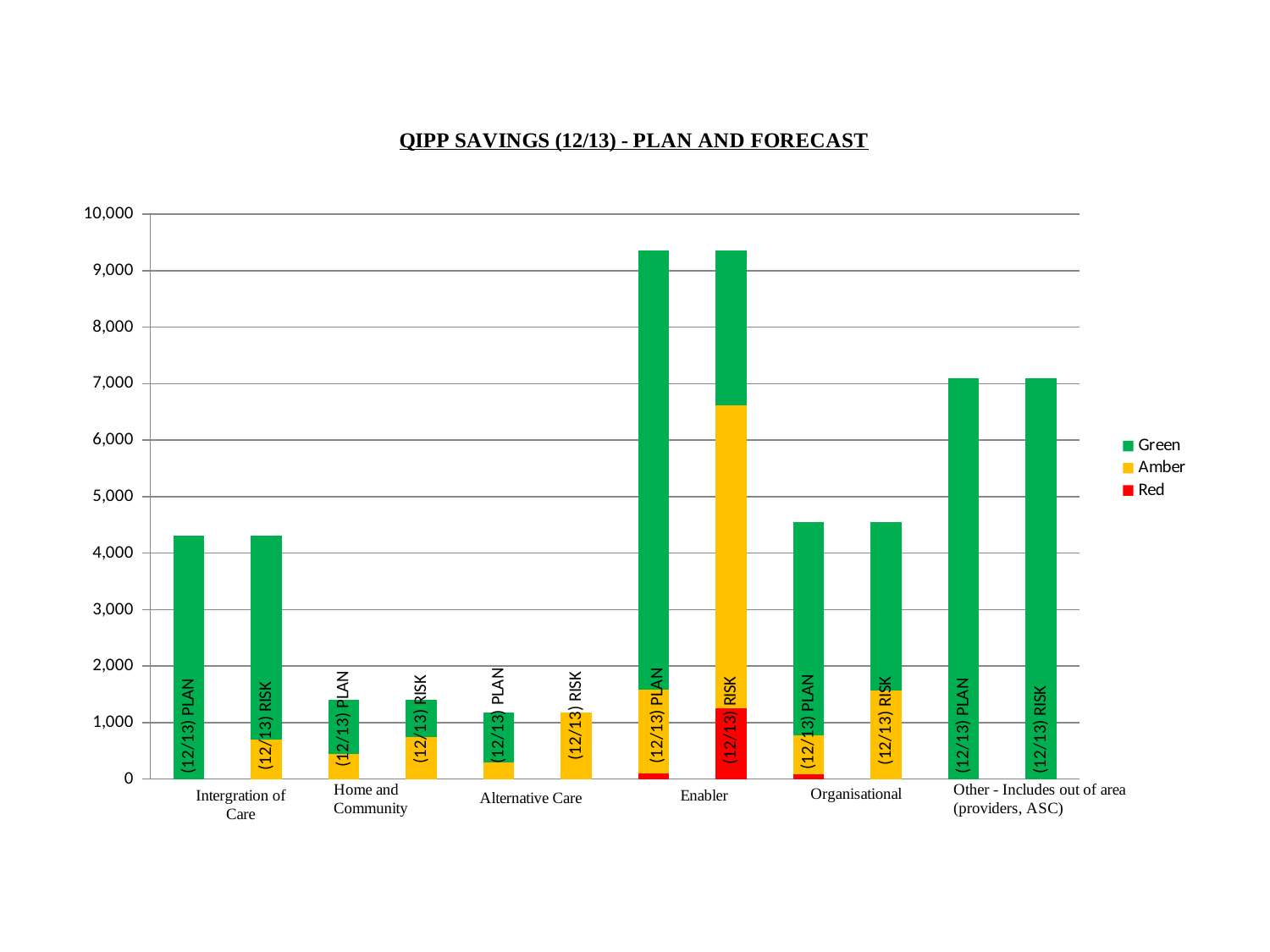

### Chart

| Category | Red  | Amber  | Green |
|---|---|---|---|
| (12/13) PLAN | 0.0 | 0.0 | 4305.0 |
| (12/13) RISK | 0.0 | 700.0 | 3605.0 |
| (12/13) PLAN | 0.0 | 450.0 | 950.0 |
| (12/13) RISK | 0.0 | 750.0 | 650.0 |
| (12/13) PLAN | 0.0 | 300.0 | 880.0 |
| (12/13) RISK | 0.0 | 1180.0 | 0.0 |
| (12/13) PLAN | 100.0 | 1485.0 | 7778.5 |
| (12/13) RISK | 1252.0000000000005 | 5361.500000000001 | 2750.0 |
| (12/13) PLAN | 78.0 | 689.0 | 3784.0 |
| (12/13) RISK | 0.0 | 1570.0 | 2981.0 |
| (12/13) PLAN | 0.0 | 0.0 | 7096.0 |
| (12/13) RISK | 0.0 | 0.0 | 7096.0 |